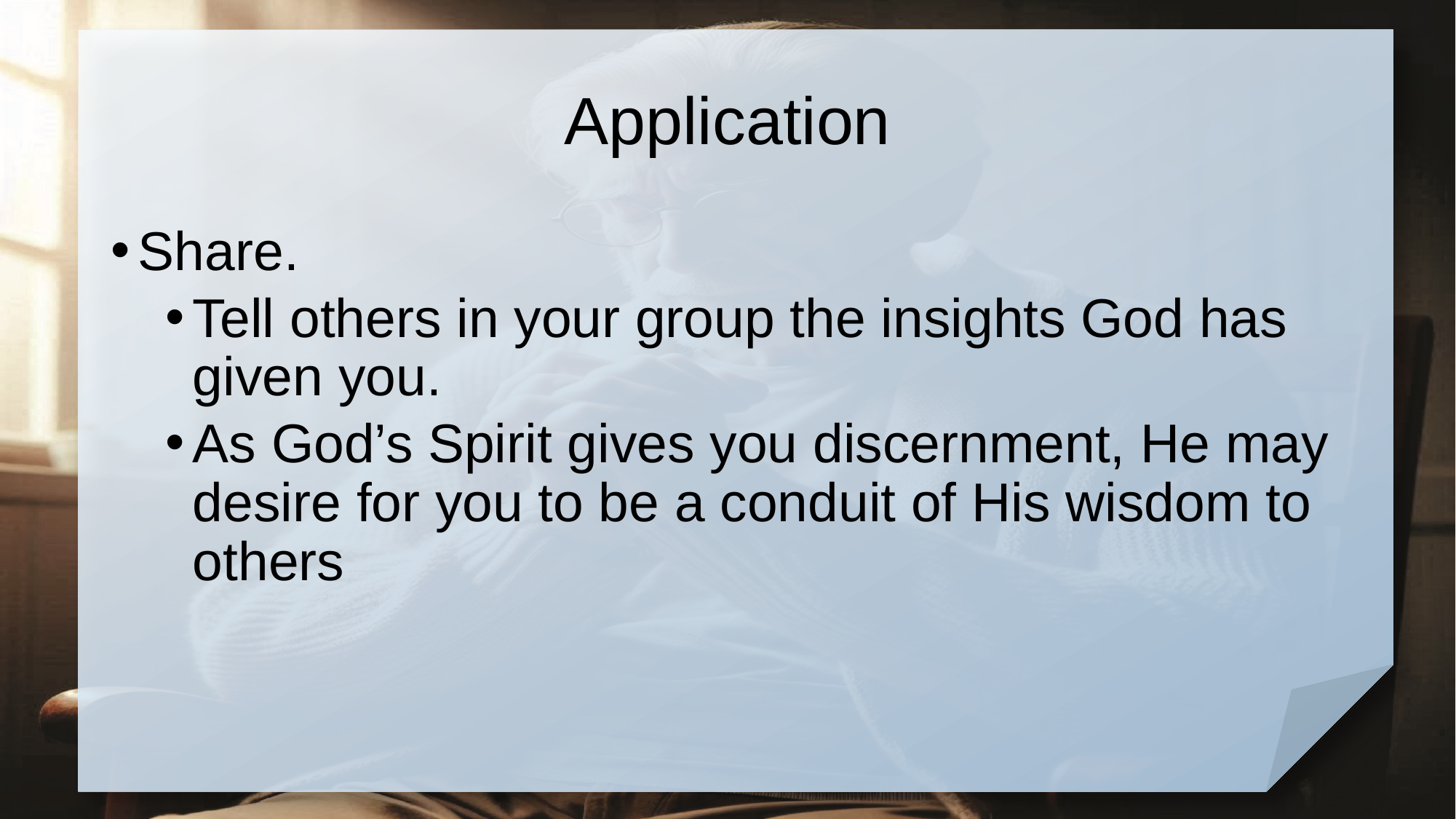

# Application
Share.
Tell others in your group the insights God has given you.
As God’s Spirit gives you discernment, He may desire for you to be a conduit of His wisdom to others